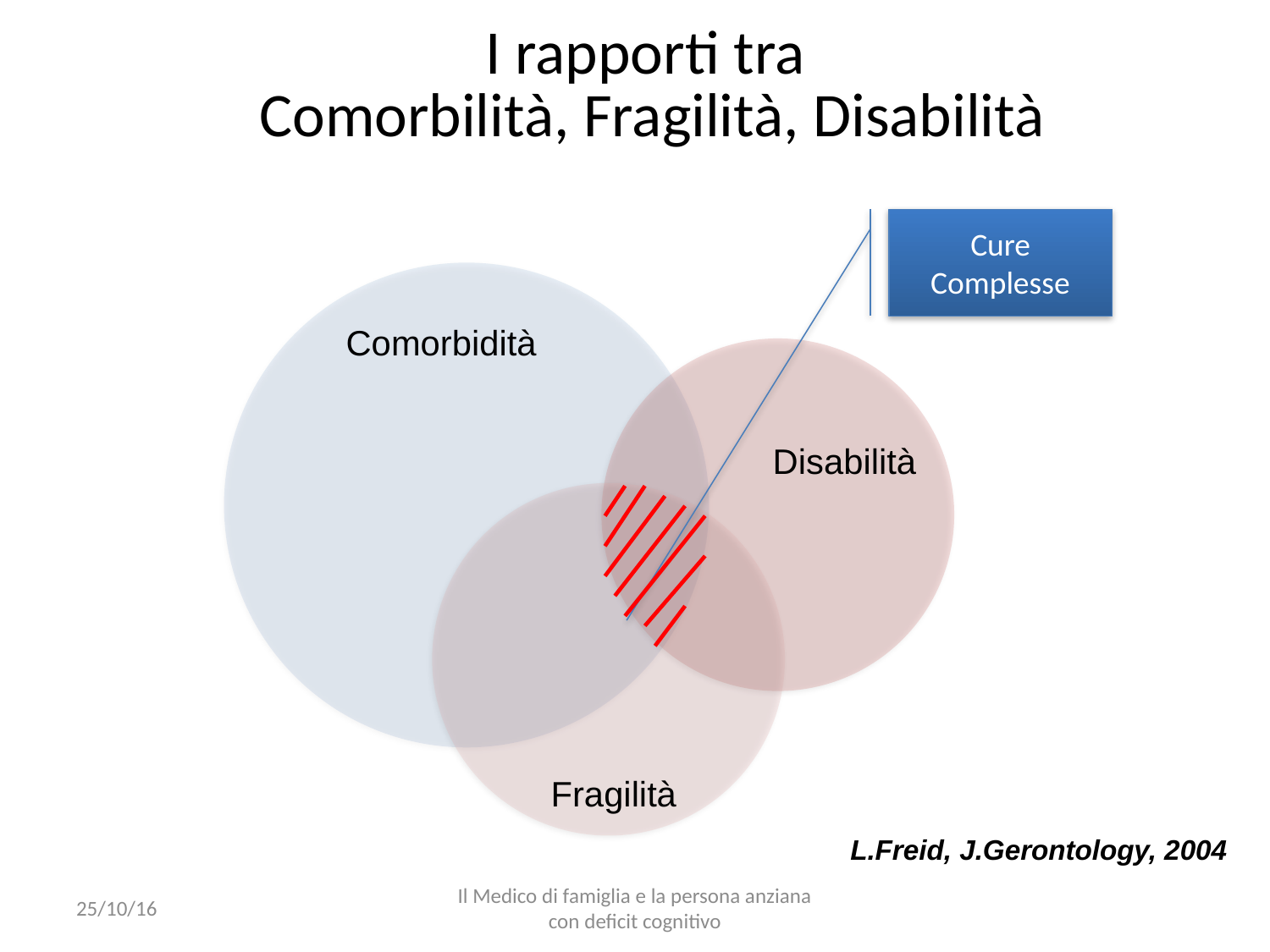

# I rapporti tra Comorbilità, Fragilità, Disabilità
Cure
Complesse

Comorbidità

Disabilità

Fragilità
L.Freid, J.Gerontology, 2004
25/10/16
Il Medico di famiglia e la persona anziana con deficit cognitivo